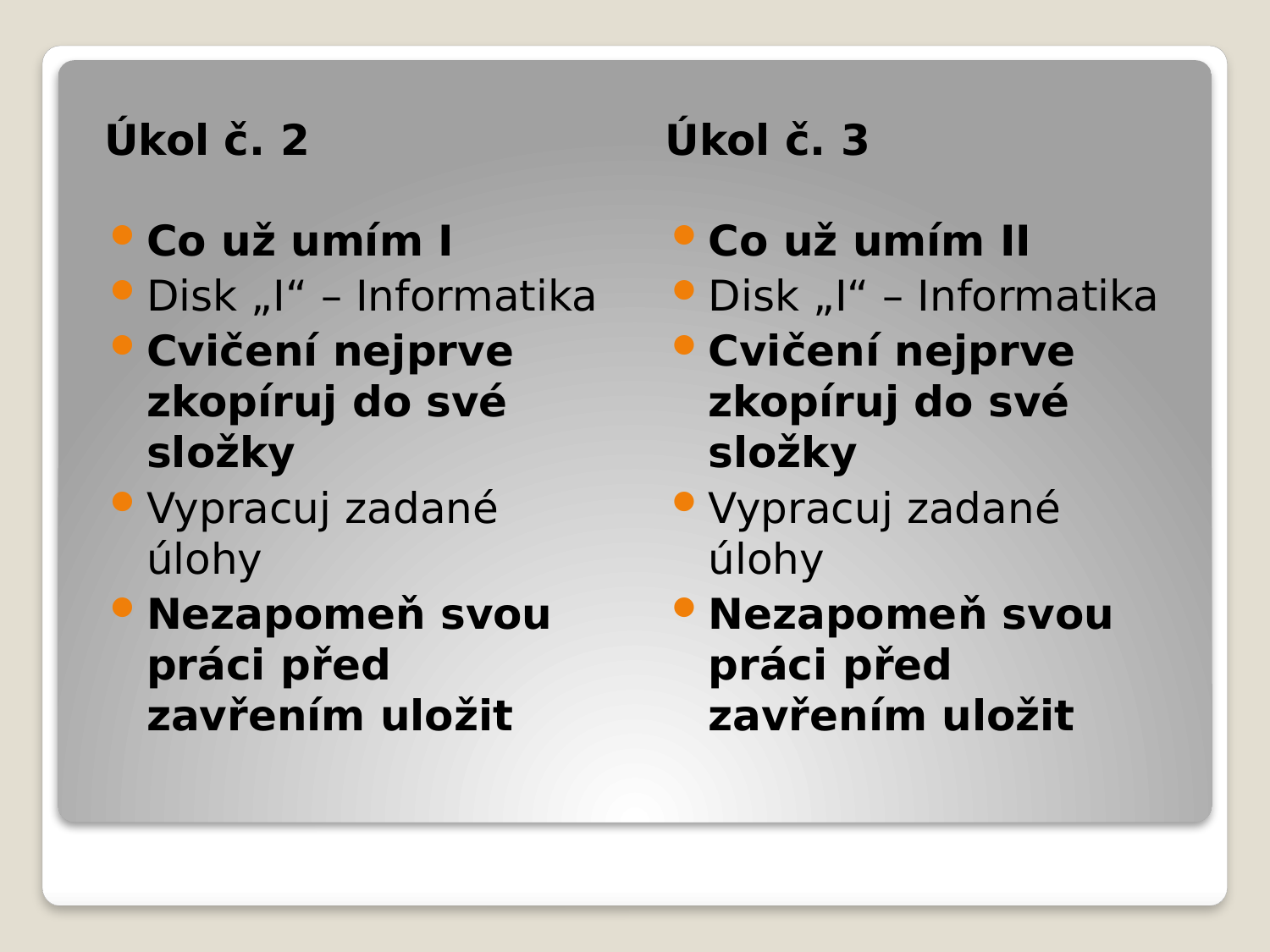

Úkol č. 2
Úkol č. 3
Co už umím I
Disk „I“ – Informatika
Cvičení nejprve zkopíruj do své složky
Vypracuj zadané úlohy
Nezapomeň svou práci před zavřením uložit
Co už umím II
Disk „I“ – Informatika
Cvičení nejprve zkopíruj do své složky
Vypracuj zadané úlohy
Nezapomeň svou práci před zavřením uložit